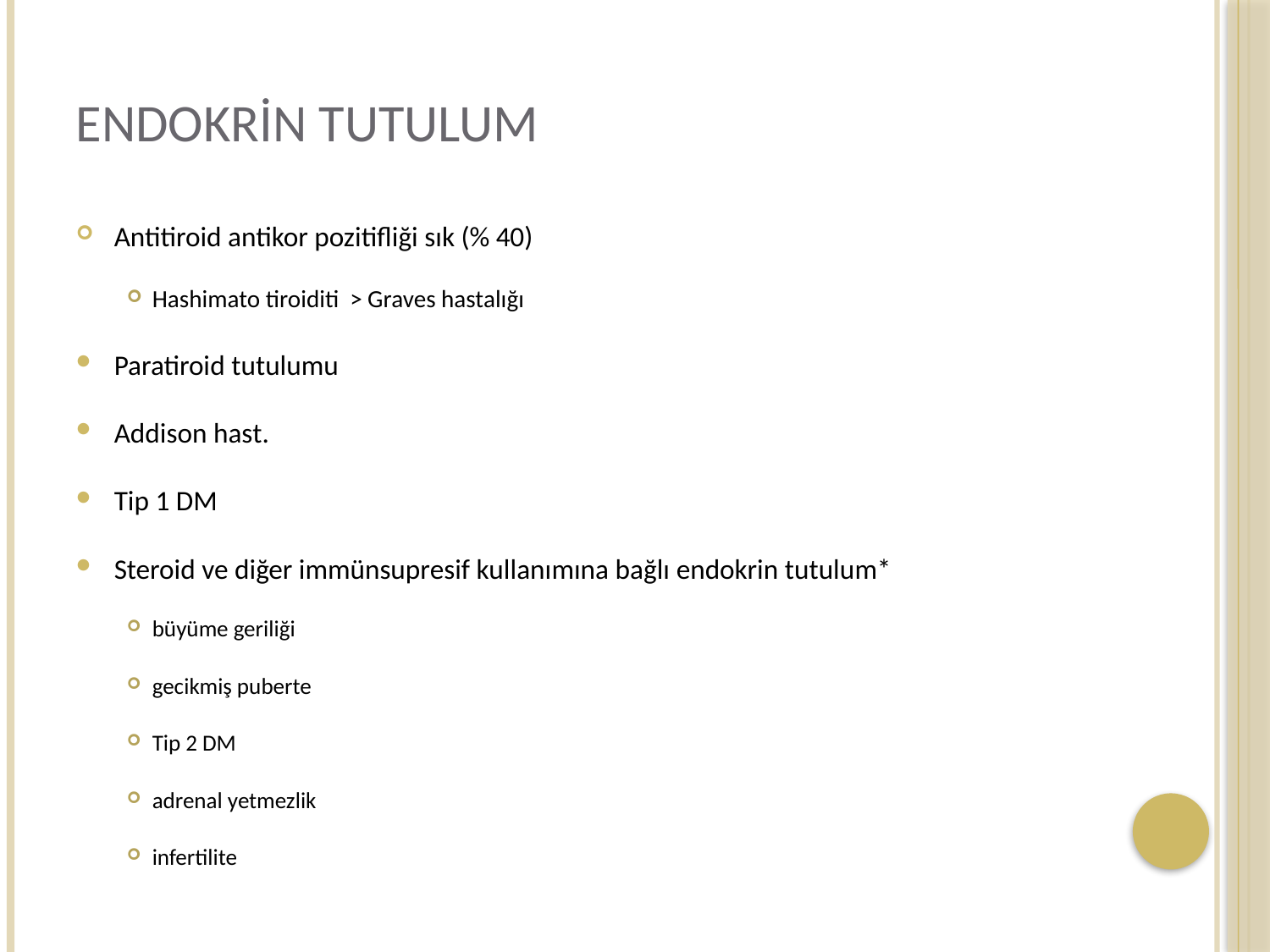

# Endokrin tutulum
Antitiroid antikor pozitifliği sık (% 40)
Hashimato tiroiditi  > Graves hastalığı
Paratiroid tutulumu
Addison hast.
Tip 1 DM
Steroid ve diğer immünsupresif kullanımına bağlı endokrin tutulum*
büyüme geriliği
gecikmiş puberte
Tip 2 DM
adrenal yetmezlik
infertilite